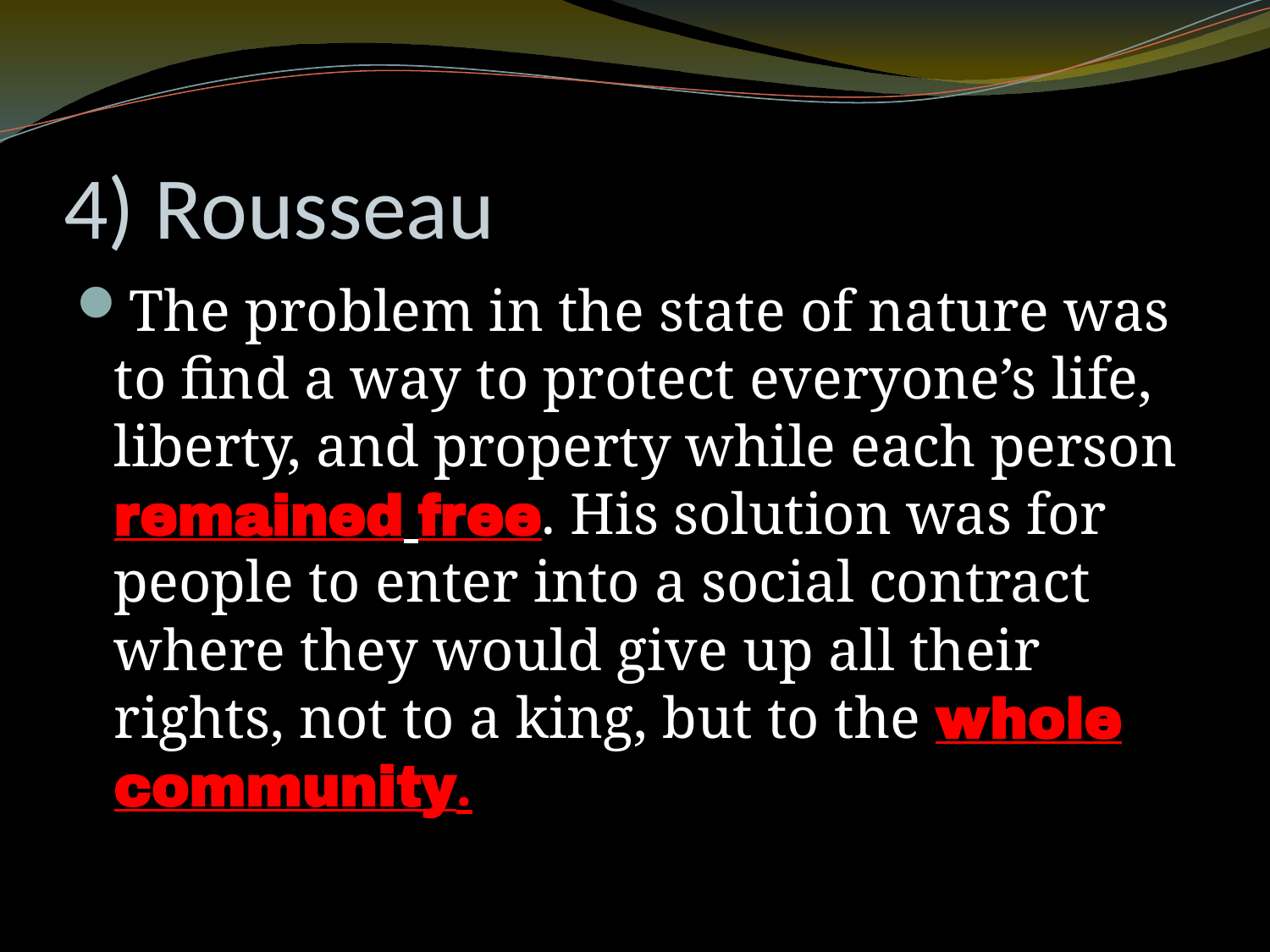

# 4) Rousseau
The problem in the state of nature was to find a way to protect everyone’s life, liberty, and property while each person remained free. His solution was for people to enter into a social contract where they would give up all their rights, not to a king, but to the whole community.